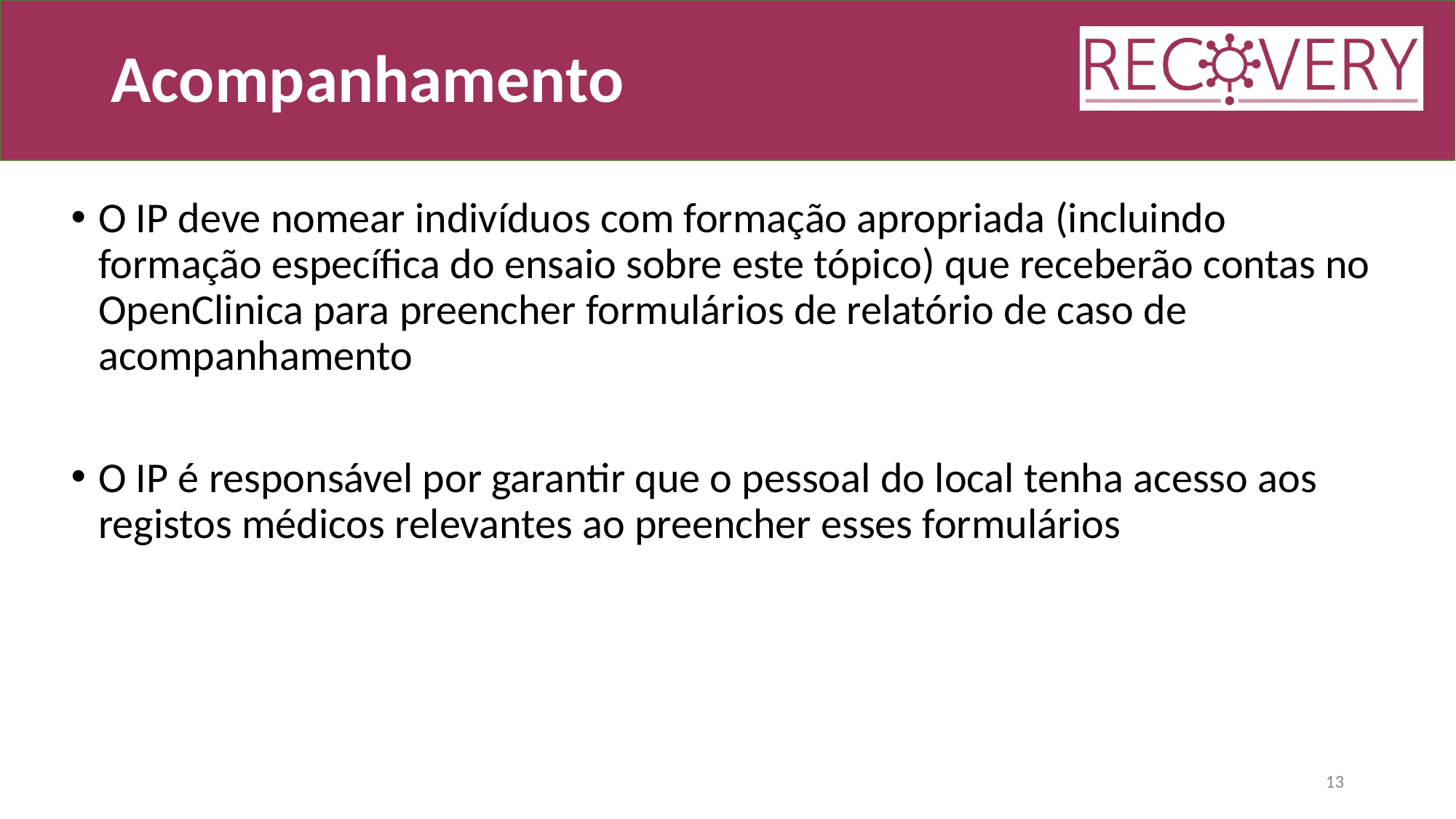

# Acompanhamento
O IP deve nomear indivíduos com formação apropriada (incluindo formação específica do ensaio sobre este tópico) que receberão contas no OpenClinica para preencher formulários de relatório de caso de acompanhamento

O IP é responsável por garantir que o pessoal do local tenha acesso aos registos médicos relevantes ao preencher esses formulários
13